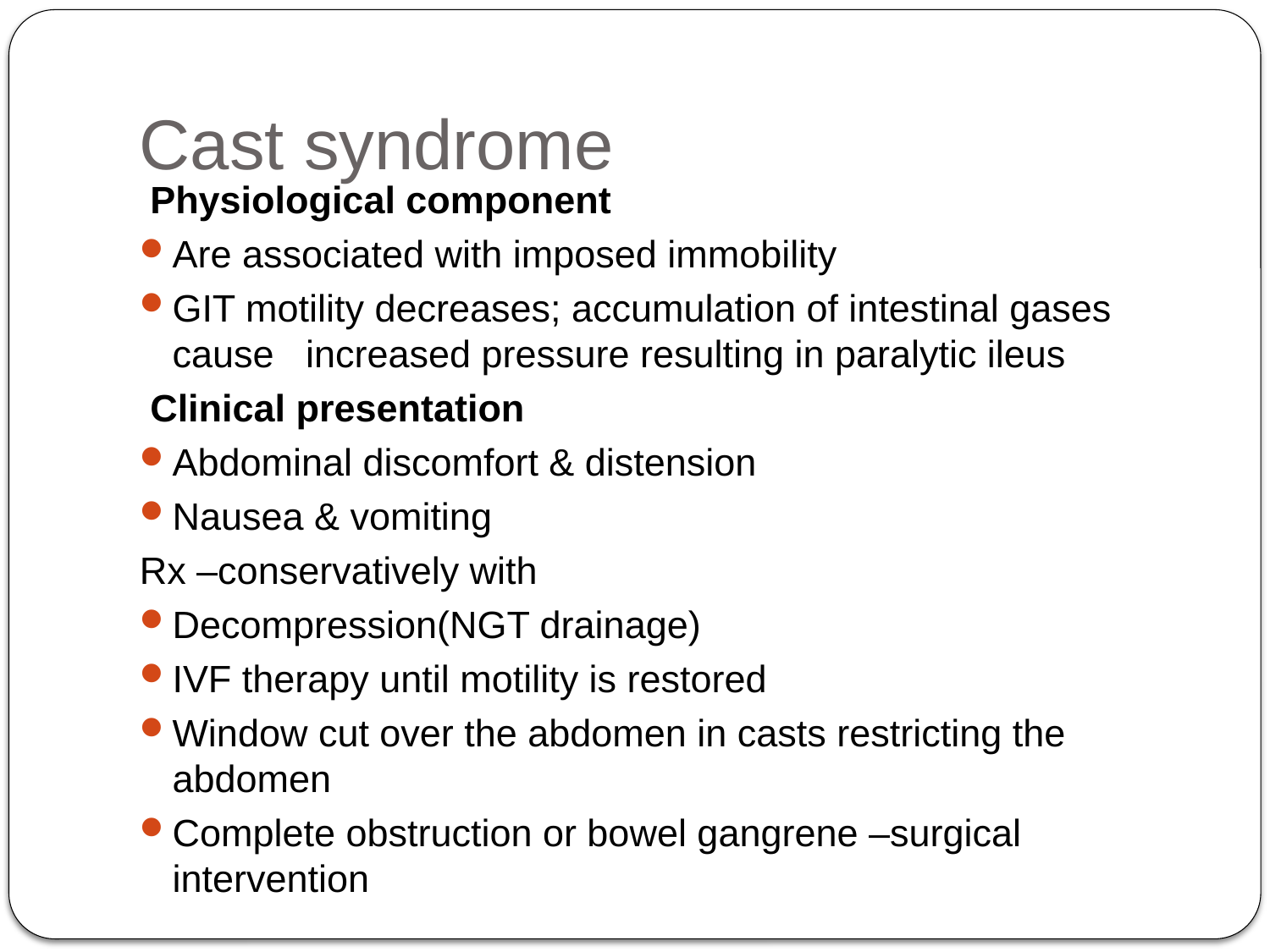

# Cast syndrome
 Physiological component
Are associated with imposed immobility
GIT motility decreases; accumulation of intestinal gases  cause   increased pressure resulting in paralytic ileus
 Clinical presentation
Abdominal discomfort & distension
Nausea & vomiting
Rx –conservatively with
Decompression(NGT drainage)
IVF therapy until motility is restored
Window cut over the abdomen in casts restricting the abdomen
Complete obstruction or bowel gangrene –surgical intervention